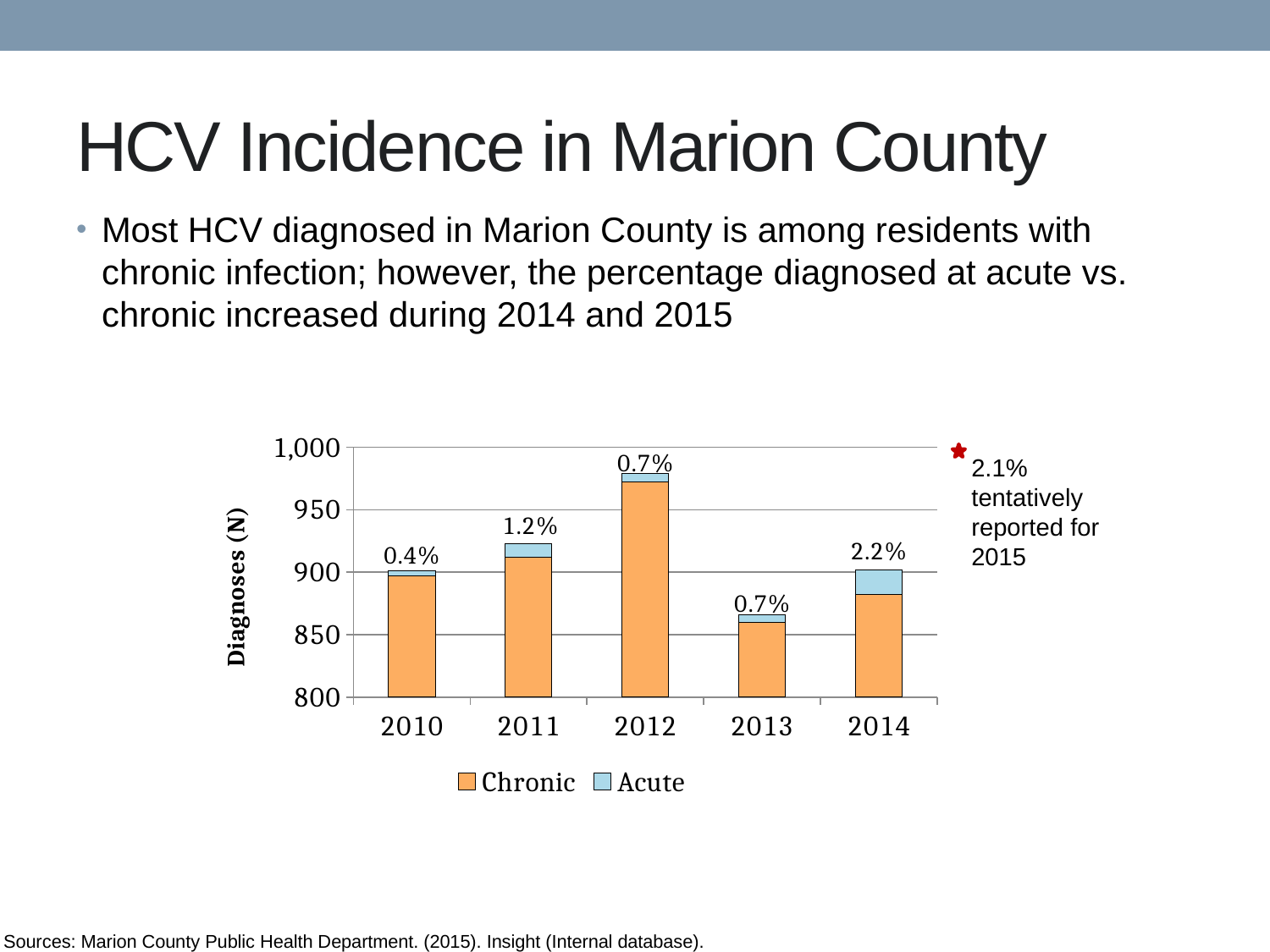

# HCV Incidence in Marion County
Most HCV diagnosed in Marion County is among residents with chronic infection; however, the percentage diagnosed at acute vs. chronic increased during 2014 and 2015

### Chart

| Category |  |  |
|---|---|---|
| 2010 | 897.0 | 4.0 |
| 2011 | 912.0 | 11.0 |
| 2012 | 972.0 | 7.0 |
| 2013 | 860.0 | 6.0 |
| 2014 | 882.0 | 20.0 |
2.1% tentatively reported for 2015
Sources: Marion County Public Health Department. (2015). Insight (Internal database).